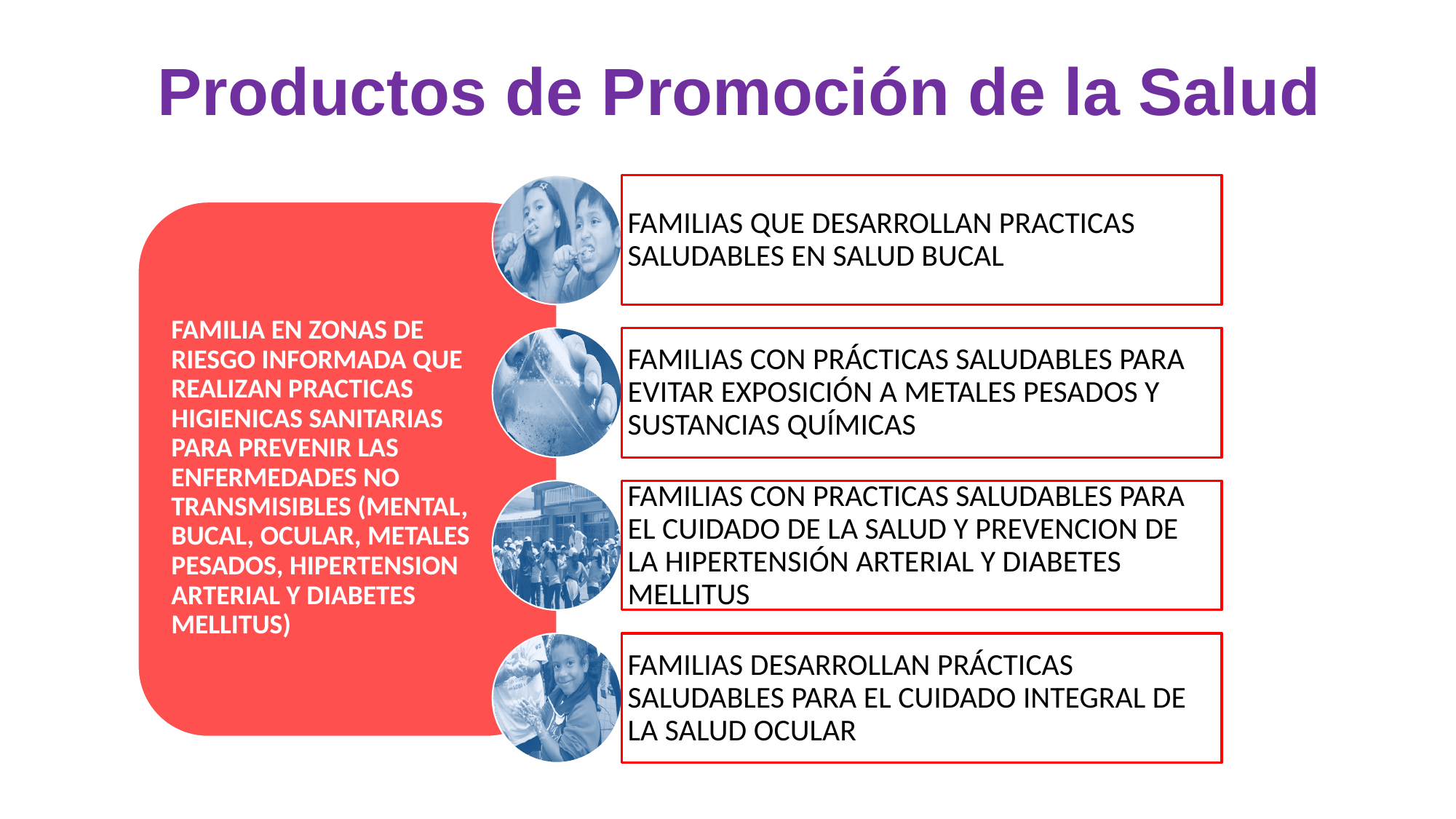

# Productos de Promoción de la Salud
FAMILIA EN ZONAS DE RIESGO INFORMADA QUE REALIZAN PRACTICAS HIGIENICAS SANITARIAS PARA PREVENIR LAS ENFERMEDADES NO TRANSMISIBLES (MENTAL, BUCAL, OCULAR, METALES PESADOS, HIPERTENSION ARTERIAL Y DIABETES MELLITUS)
FAMILIAS QUE DESARROLLAN PRACTICAS SALUDABLES EN SALUD BUCAL
FAMILIAS CON PRÁCTICAS SALUDABLES PARA EVITAR EXPOSICIÓN A METALES PESADOS Y SUSTANCIAS QUÍMICAS
FAMILIAS CON PRACTICAS SALUDABLES PARA EL CUIDADO DE LA SALUD Y PREVENCION DE LA HIPERTENSIÓN ARTERIAL Y DIABETES MELLITUS
FAMILIAS DESARROLLAN PRÁCTICAS SALUDABLES PARA EL CUIDADO INTEGRAL DE LA SALUD OCULAR